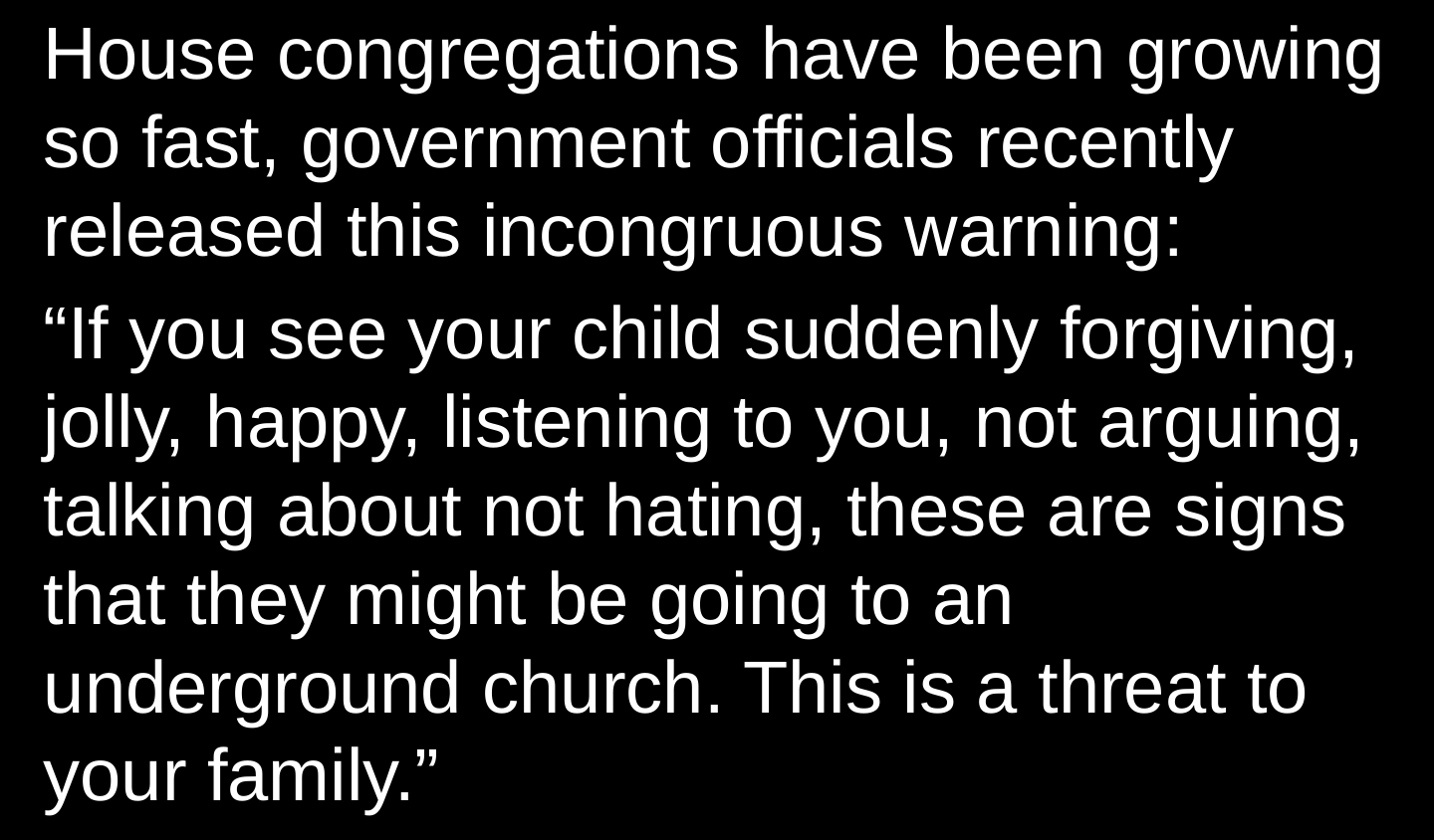

House congregations have been growing so fast, government officials recently released this incongruous warning:
“If you see your child suddenly forgiving, jolly, happy, listening to you, not arguing, talking about not hating, these are signs that they might be going to an underground church. This is a threat to your family.”